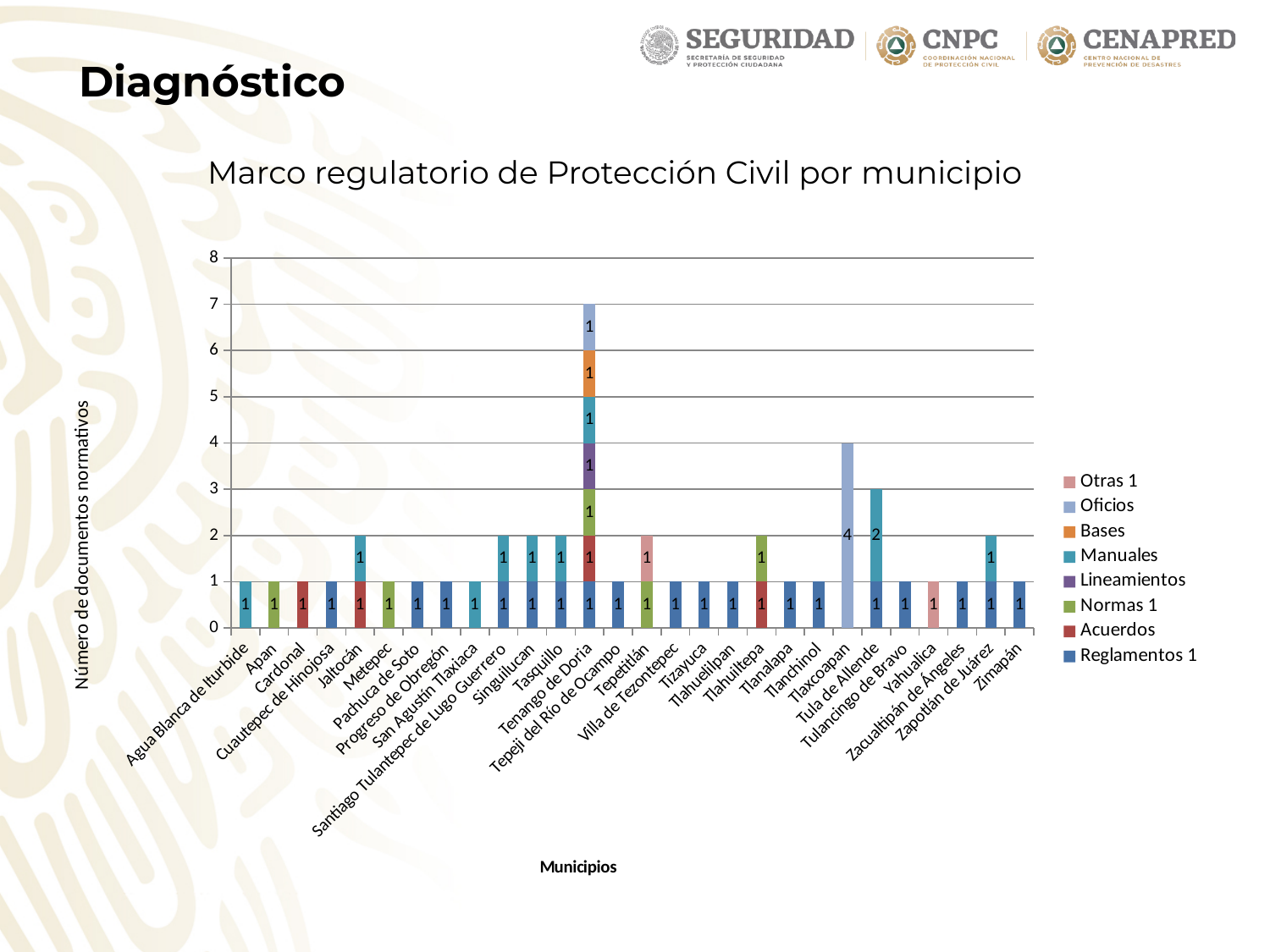

Diagnóstico
Marco regulatorio de Protección Civil por municipio

### Chart

| Category | Reglamentos 1 | Acuerdos | Normas 1 | Lineamientos | Manuales | Bases | Oficios | Otras 1 |
|---|---|---|---|---|---|---|---|---|
| Agua Blanca de Iturbide | None | None | None | None | 1.0 | None | None | None |
| Apan | None | None | 1.0 | None | None | None | None | None |
| Cardonal | None | 1.0 | None | None | None | None | None | None |
| Cuautepec de Hinojosa | 1.0 | None | None | None | None | None | None | None |
| Jaltocán | None | 1.0 | None | None | 1.0 | None | None | None |
| Metepec | None | None | 1.0 | None | None | None | None | None |
| Pachuca de Soto | 1.0 | None | None | None | None | None | None | None |
| Progreso de Obregón | 1.0 | None | None | None | None | None | None | None |
| San Agustín Tlaxiaca | None | None | None | None | 1.0 | None | None | None |
| Santiago Tulantepec de Lugo Guerrero | 1.0 | None | None | None | 1.0 | None | None | None |
| Singuilucan | 1.0 | None | None | None | 1.0 | None | None | None |
| Tasquillo | 1.0 | None | None | None | 1.0 | None | None | None |
| Tenango de Doria | 1.0 | 1.0 | 1.0 | 1.0 | 1.0 | 1.0 | 1.0 | None |
| Tepeji del Río de Ocampo | 1.0 | None | None | None | None | None | None | None |
| Tepetitlán | None | None | 1.0 | None | None | None | None | 1.0 |
| Villa de Tezontepec | 1.0 | None | None | None | None | None | None | None |
| Tizayuca | 1.0 | None | None | None | None | None | None | None |
| Tlahuelilpan | 1.0 | None | None | None | None | None | None | None |
| Tlahuiltepa | None | 1.0 | 1.0 | None | None | None | None | None |
| Tlanalapa | 1.0 | None | None | None | None | None | None | None |
| Tlanchinol | 1.0 | None | None | None | None | None | None | None |
| Tlaxcoapan | None | None | None | None | None | None | 4.0 | None |
| Tula de Allende | 1.0 | None | None | None | 2.0 | None | None | None |
| Tulancingo de Bravo | 1.0 | None | None | None | None | None | None | None |
| Yahualica | None | None | None | None | None | None | None | 1.0 |
| Zacualtipán de Ángeles | 1.0 | None | None | None | None | None | None | None |
| Zapotlán de Juárez | 1.0 | None | None | None | 1.0 | None | None | None |
| Zimapán | 1.0 | None | None | None | None | None | None | None |